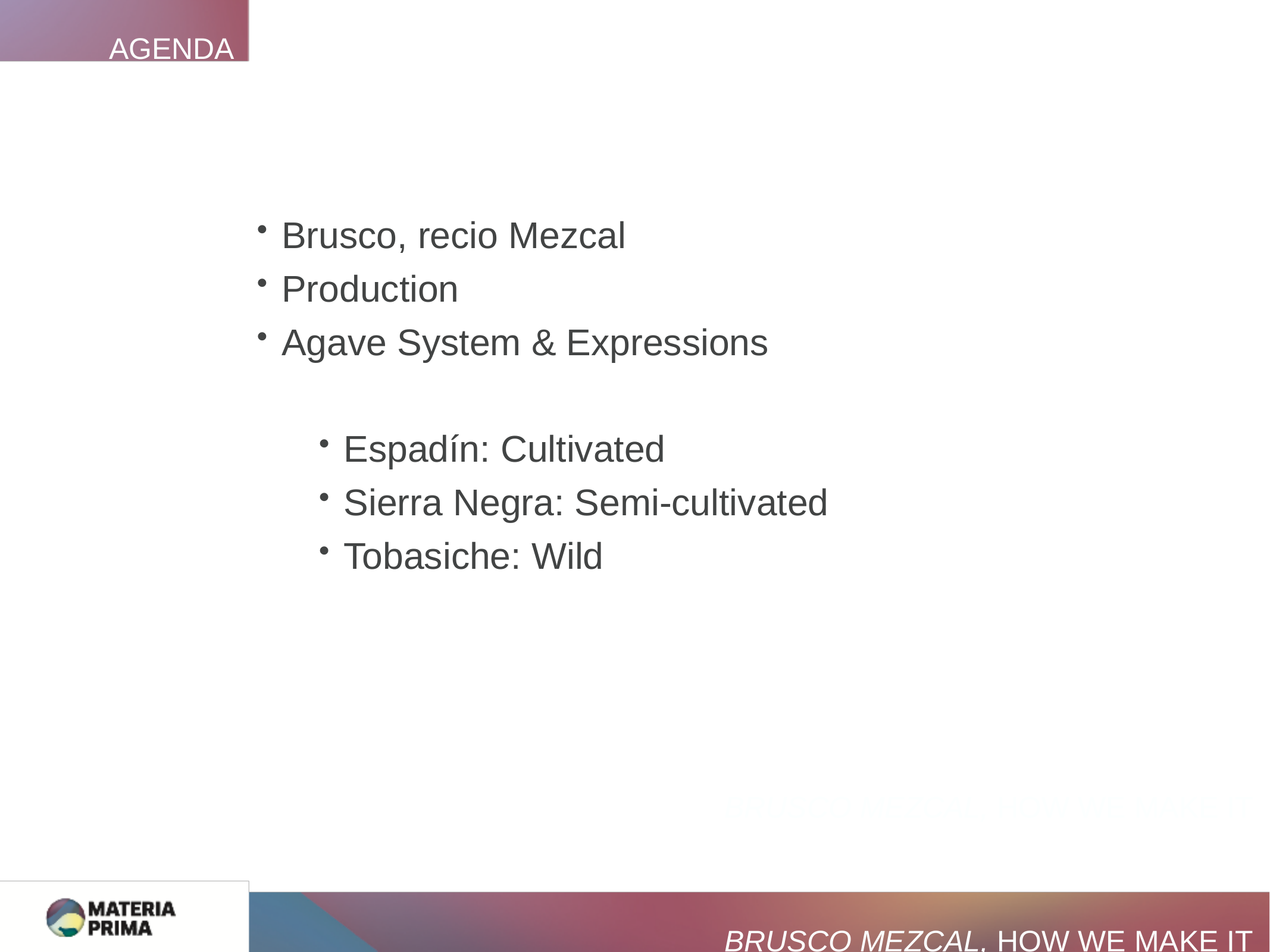

AGENDA
Brusco, recio Mezcal
Production
Agave System & Expressions

Espadín: Cultivated
Sierra Negra: Semi-cultivated
Tobasiche: Wild
BRUSCO MEZCAL, HOW WE MAKE IT
BRUSCO MEZCAL, HOW WE MAKE IT